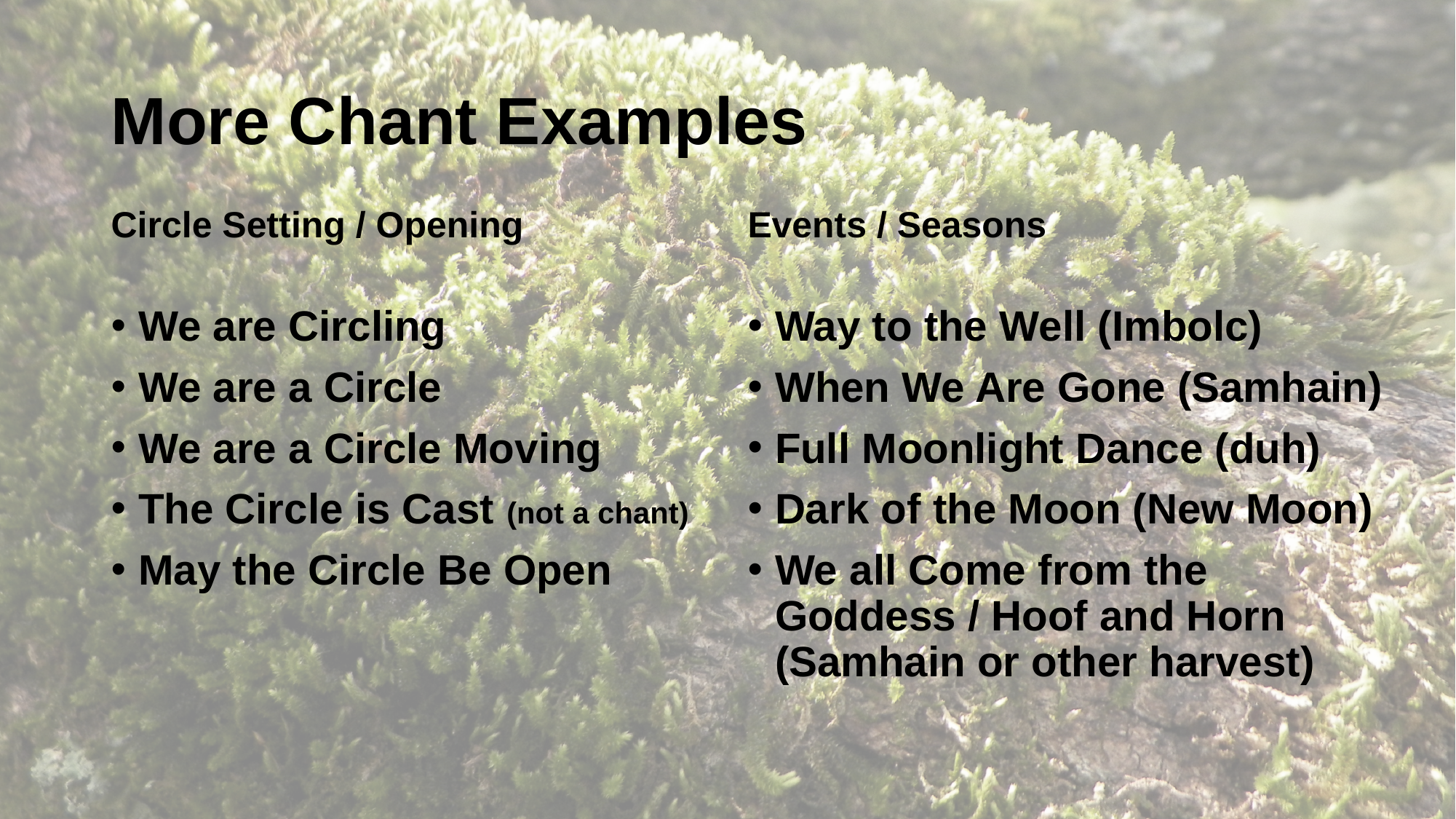

# More Chant Examples
Circle Setting / Opening
Events / Seasons
We are Circling
We are a Circle
We are a Circle Moving
The Circle is Cast (not a chant)
May the Circle Be Open
Way to the Well (Imbolc)
When We Are Gone (Samhain)
Full Moonlight Dance (duh)
Dark of the Moon (New Moon)
We all Come from the Goddess / Hoof and Horn (Samhain or other harvest)